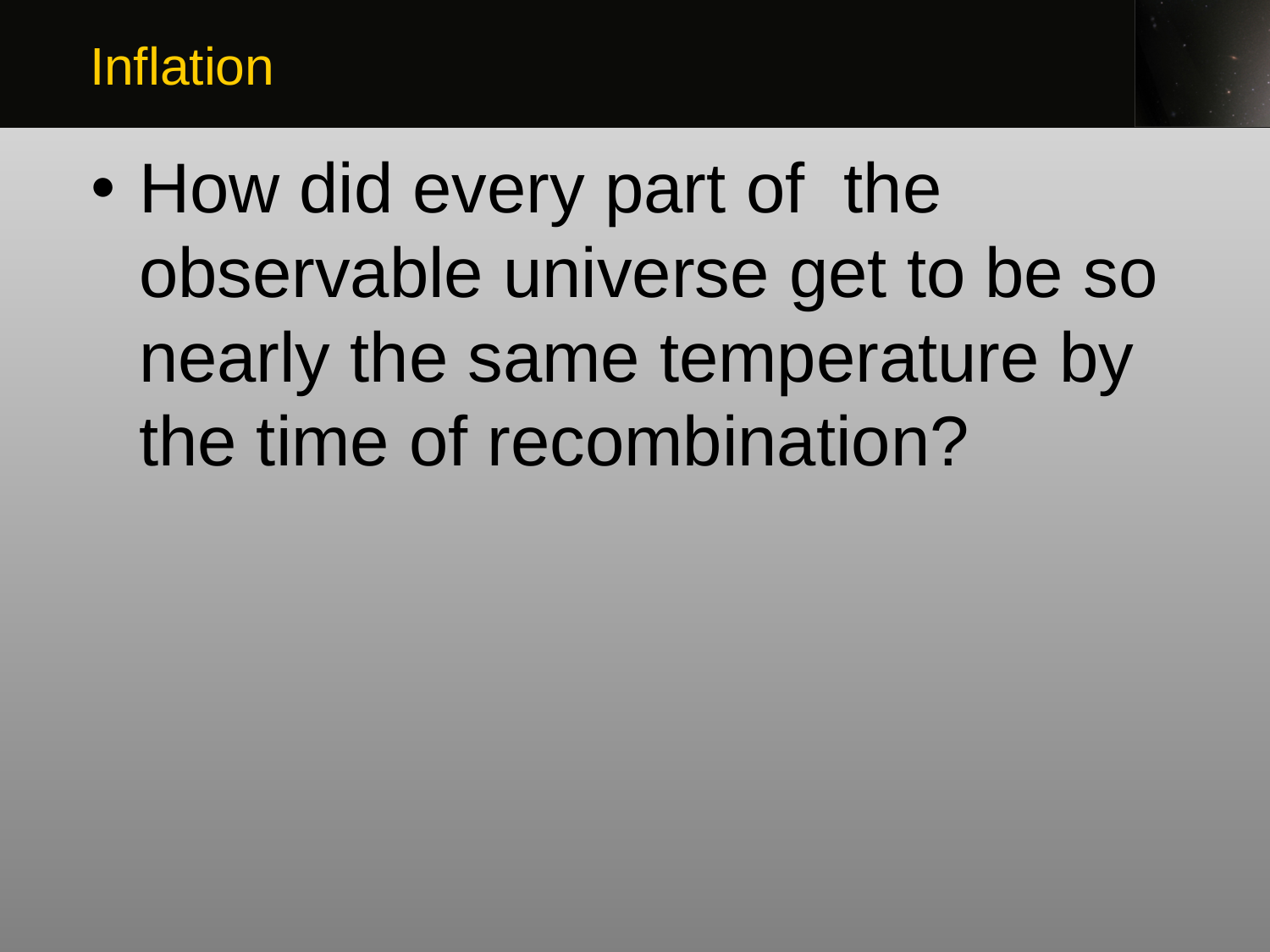

Inflation
How did every part of  the observable universe get to be so nearly the same temperature by the time of recombination?